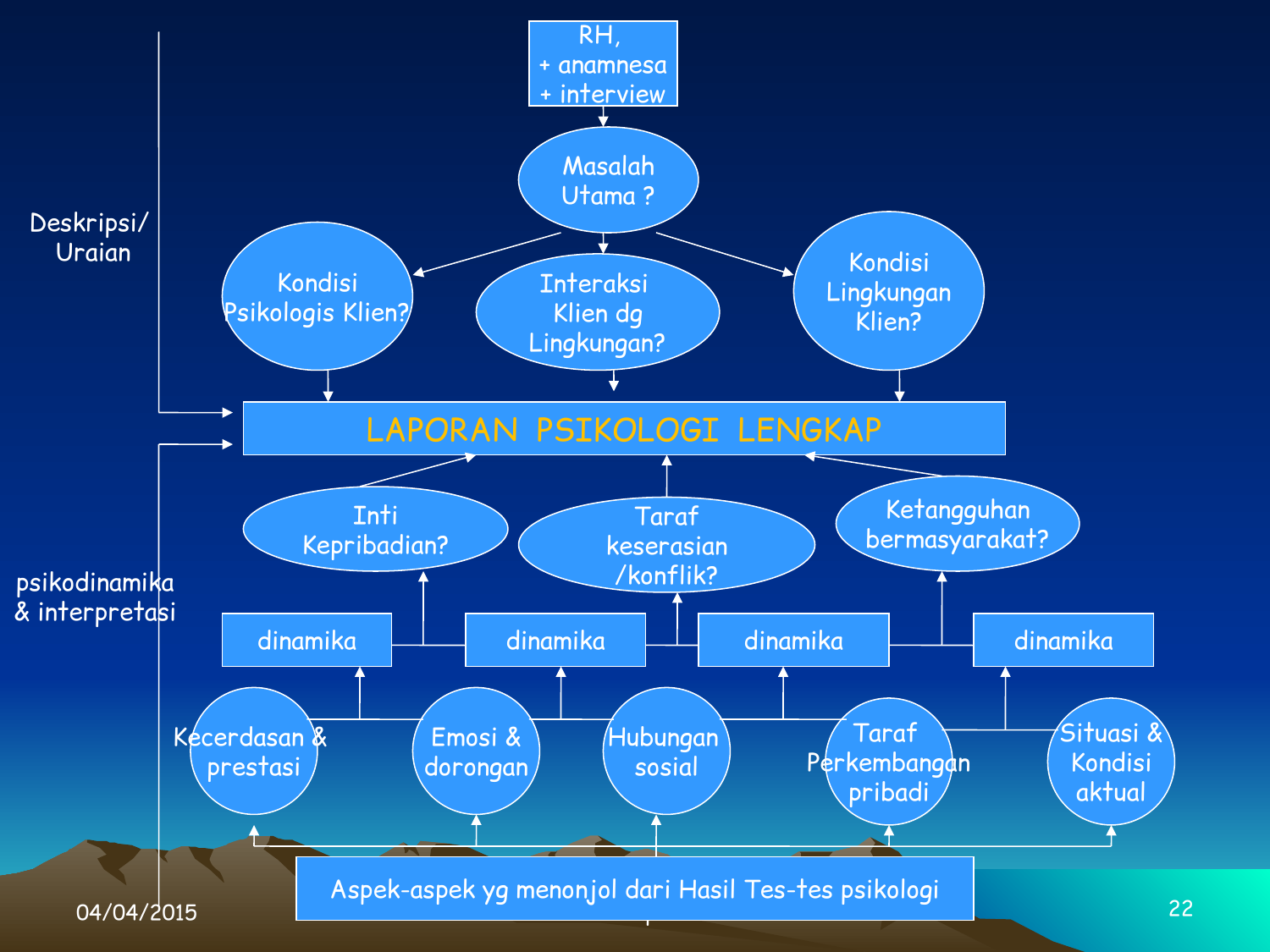

RH,
+ anamnesa
+ interview

Masalah
Utama ?
Deskripsi/
Uraian
Kondisi
Lingkungan
Klien?
Kondisi
Psikologis Klien?

Interaksi
Klien dg
Lingkungan?

LAPORAN  PSIKOLOGI  LENGKAP

Ketangguhan
bermasyarakat?
Inti
Kepribadian?
Taraf
keserasian
/konflik?
psikodinamika
& interpretasi

dinamika
dinamika
dinamika
dinamika

Kecerdasan &
prestasi
Emosi &
dorongan
Hubungan
sosial
Taraf
Perkembangan
pribadi
Situasi &
Kondisi
aktual

Aspek-aspek yg menonjol dari Hasil Tes-tes psikologi
04/04/2015
wien\pd1
22